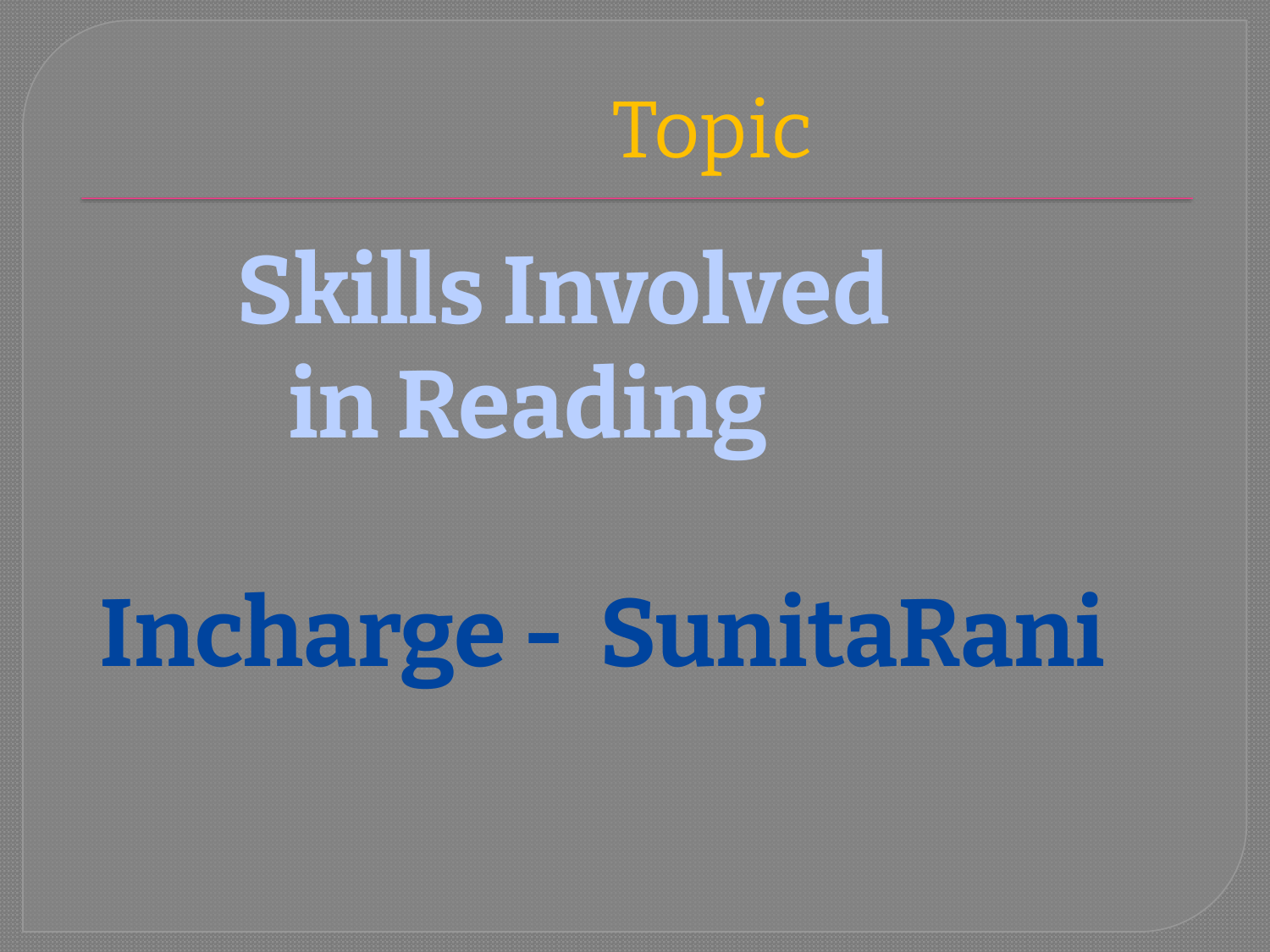

# Topic
         Skills Involved
            in Reading

 Incharge -  SunitaRani